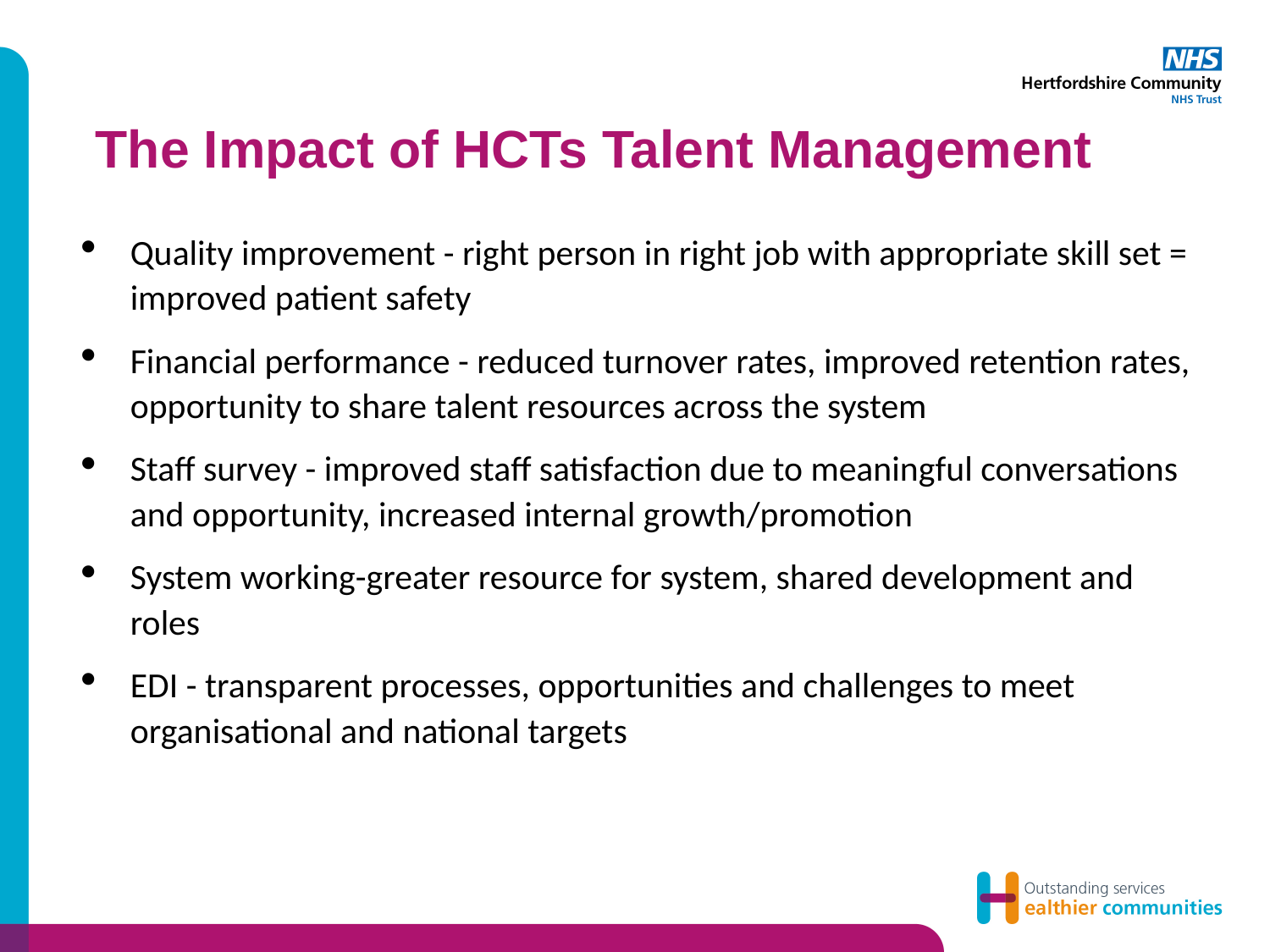

The Impact of HCTs Talent Management
Quality improvement - right person in right job with appropriate skill set = improved patient safety
Financial performance - reduced turnover rates, improved retention rates, opportunity to share talent resources across the system
Staff survey - improved staff satisfaction due to meaningful conversations and opportunity, increased internal growth/promotion
System working-greater resource for system, shared development and roles
EDI - transparent processes, opportunities and challenges to meet organisational and national targets